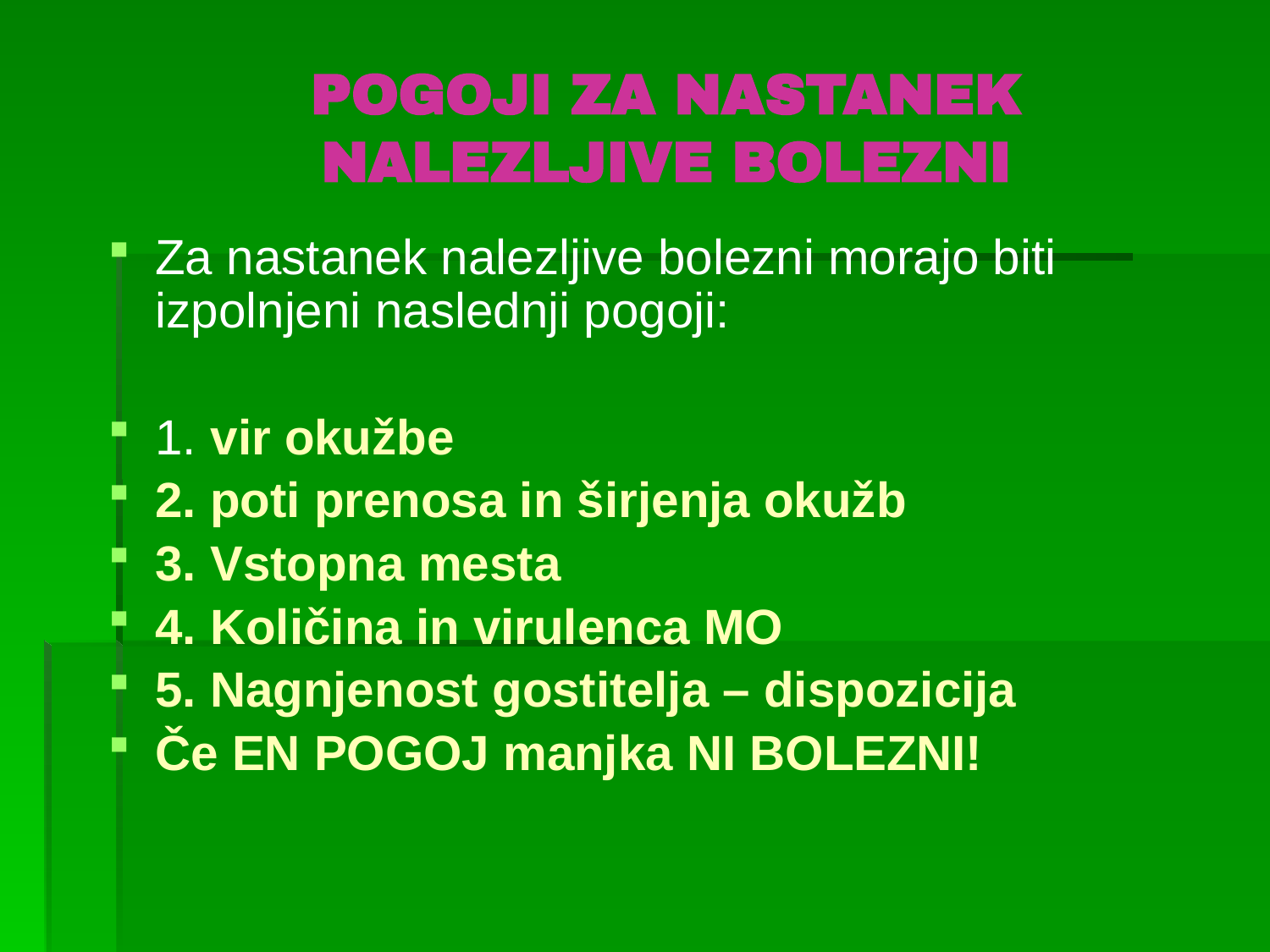

# POGOJI ZA NASTANEK NALEZLJIVE BOLEZNI
Za nastanek nalezljive bolezni morajo biti izpolnjeni naslednji pogoji:

1. vir okužbe
2. poti prenosa in širjenja okužb
3. Vstopna mesta
4. Količina in virulenca MO
5. Nagnjenost gostitelja – dispozicija
Če EN POGOJ manjka NI BOLEZNI!